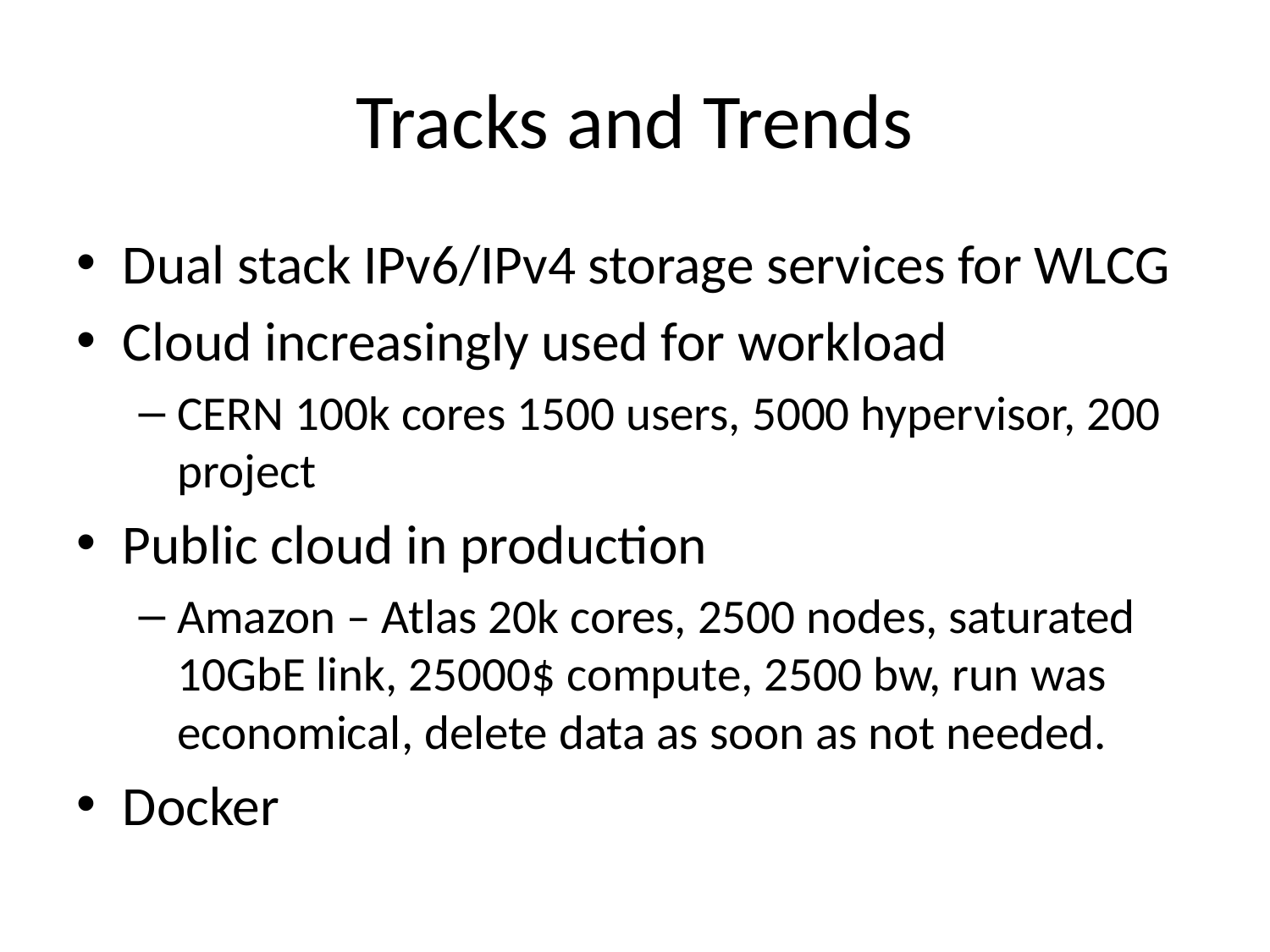

# Tracks and Trends
Dual stack IPv6/IPv4 storage services for WLCG
Cloud increasingly used for workload
CERN 100k cores 1500 users, 5000 hypervisor, 200 project
Public cloud in production
Amazon – Atlas 20k cores, 2500 nodes, saturated 10GbE link, 25000$ compute, 2500 bw, run was economical, delete data as soon as not needed.
Docker